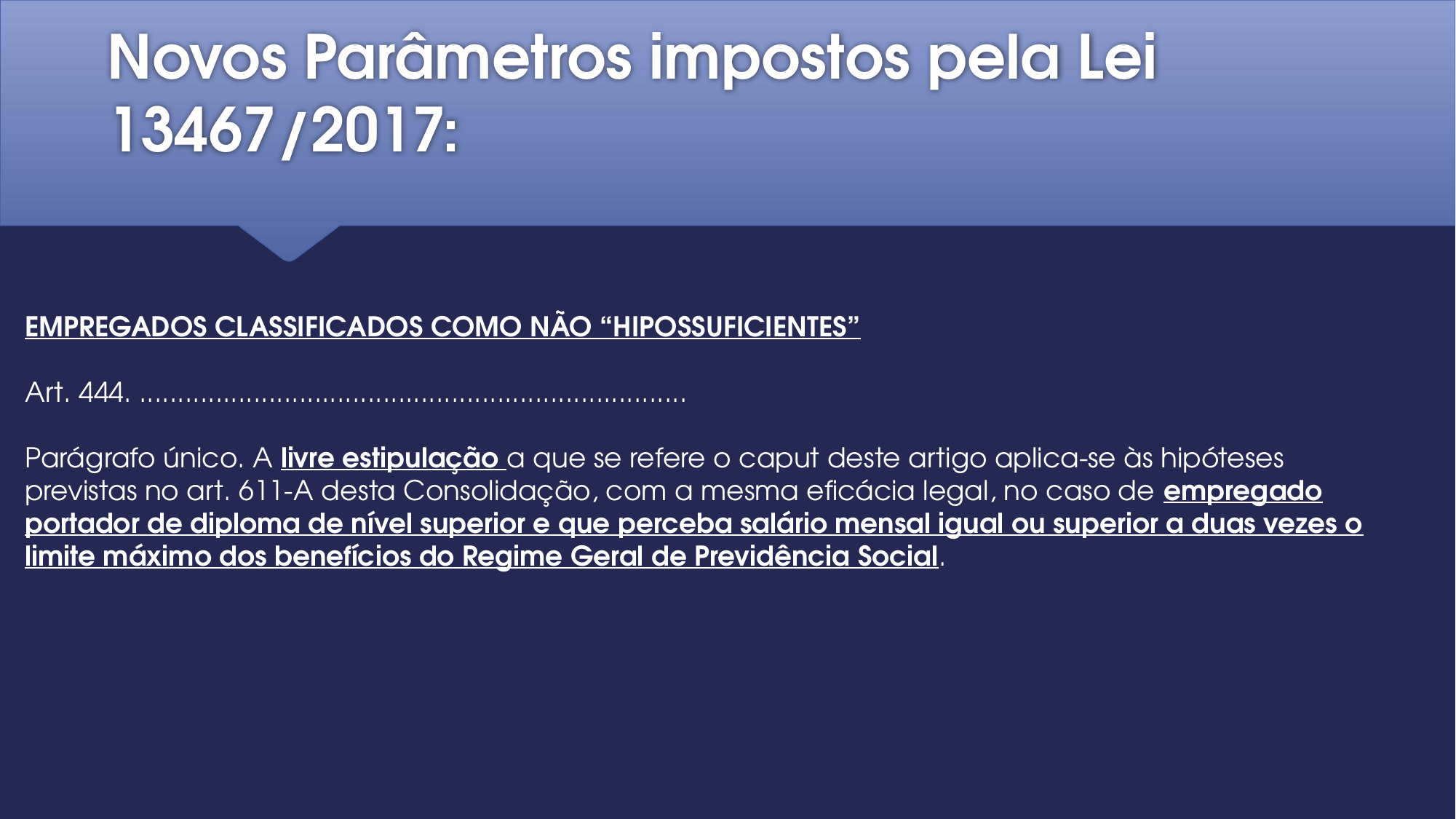

# Novos Parâmetros impostos pela Lei 13467/2017:
EMPREGADOS CLASSIFICADOS COMO NÃO “HIPOSSUFICIENTES”

Art. 444. ........................................................................

Parágrafo único. A livre estipulação a que se refere o caput deste artigo aplica-se às hipóteses previstas no art. 611-A desta Consolidação, com a mesma eficácia legal, no caso de empregado portador de diploma de nível superior e que perceba salário mensal igual ou superior a duas vezes o limite máximo dos benefícios do Regime Geral de Previdência Social.